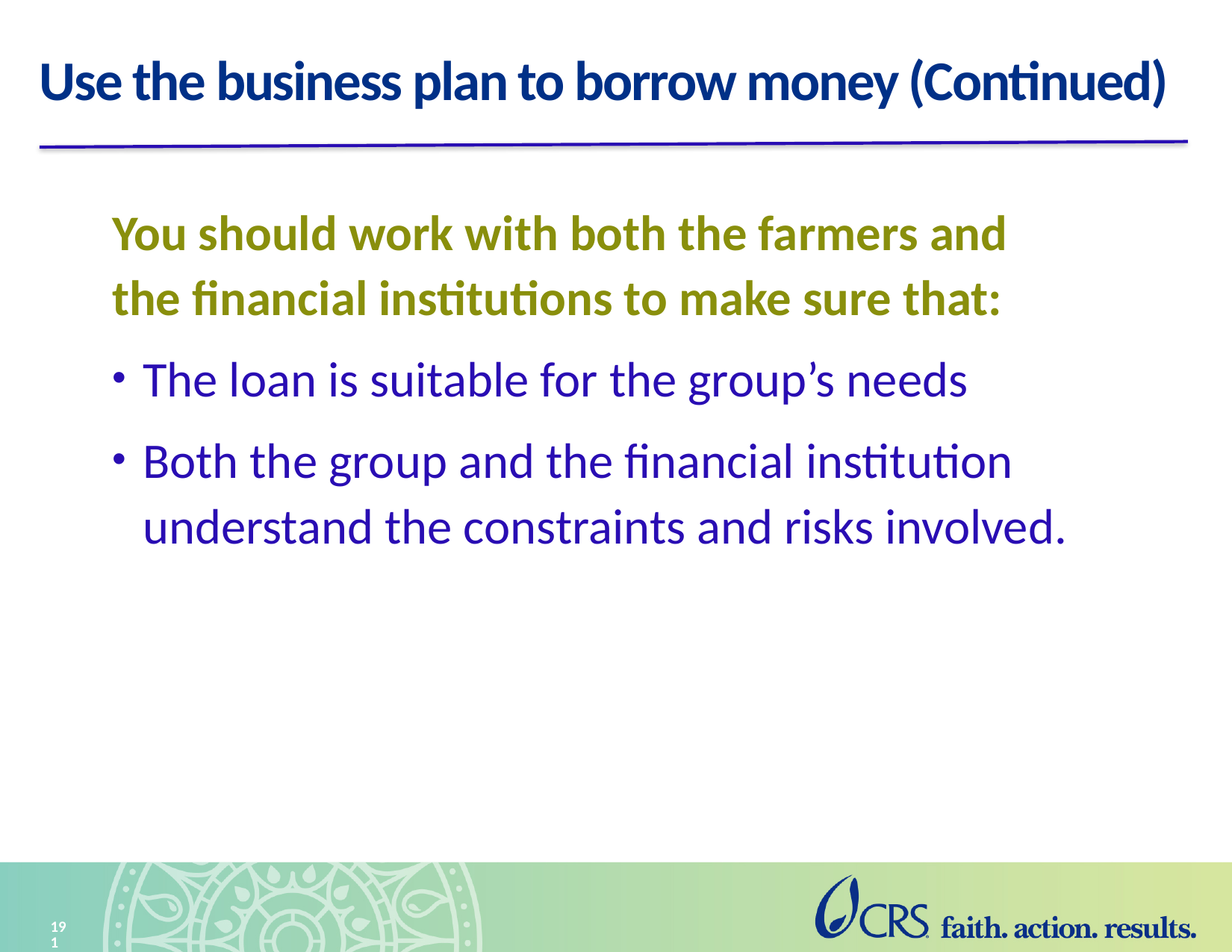

# Use the business plan to borrow money (Continued)
You should work with both the farmers and the financial institutions to make sure that:
The loan is suitable for the group’s needs
Both the group and the financial institution understand the constraints and risks involved.
191